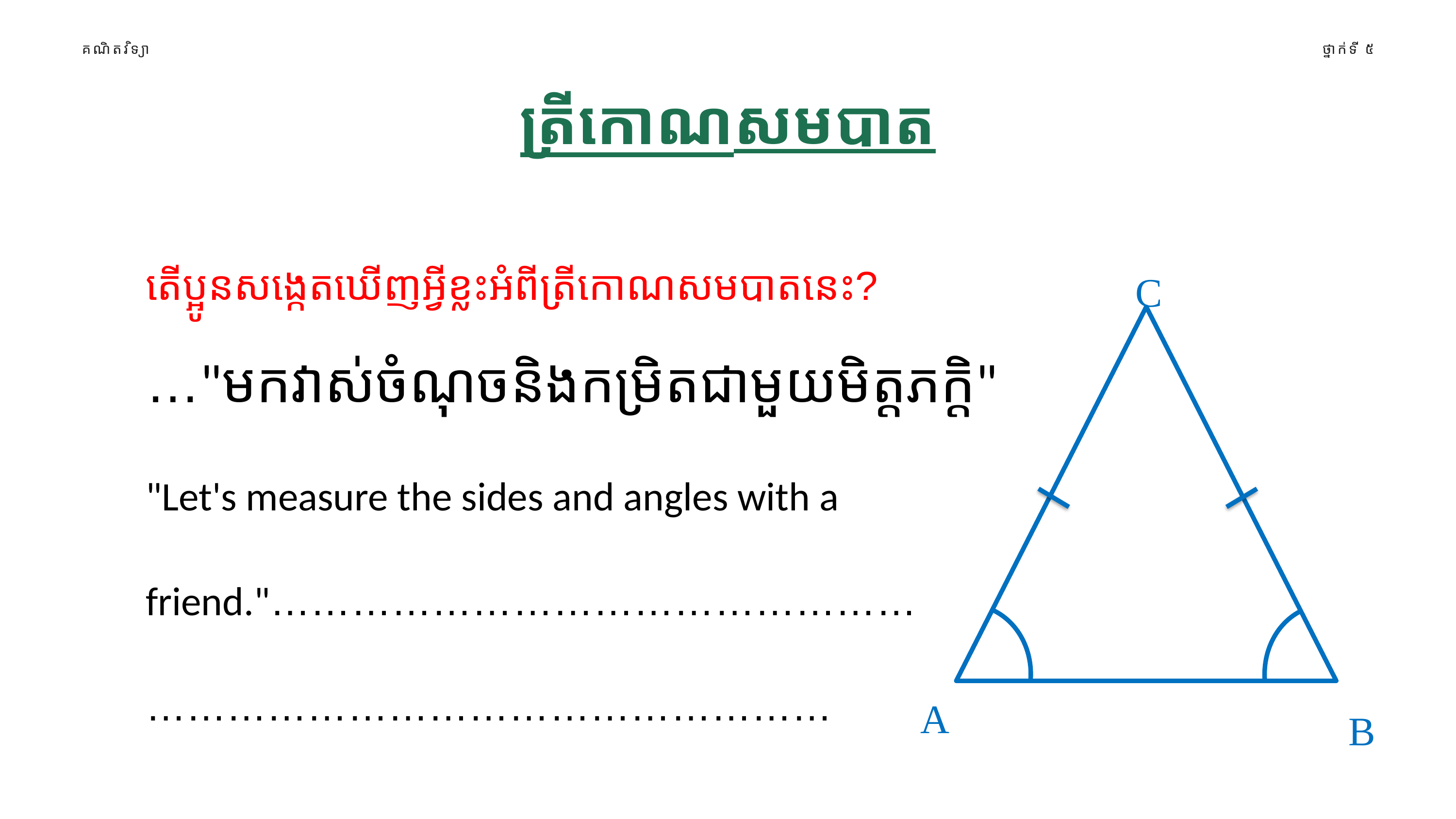

គណិតវិទ្យា
ថ្នាក់ទី ៥
ត្រីកោណសមបាត
តើប្អូនសង្កេតឃើញអ្វីខ្លះអំពីត្រីកោណសមបាតនេះ?
…"មកវាស់ចំណុចនិងកម្រិតជាមួយមិត្តភក្តិ"
"Let's measure the sides and angles with a friend."…………………………………………
……………………………………………
……………………………………………
……………………………………........
C

A
B